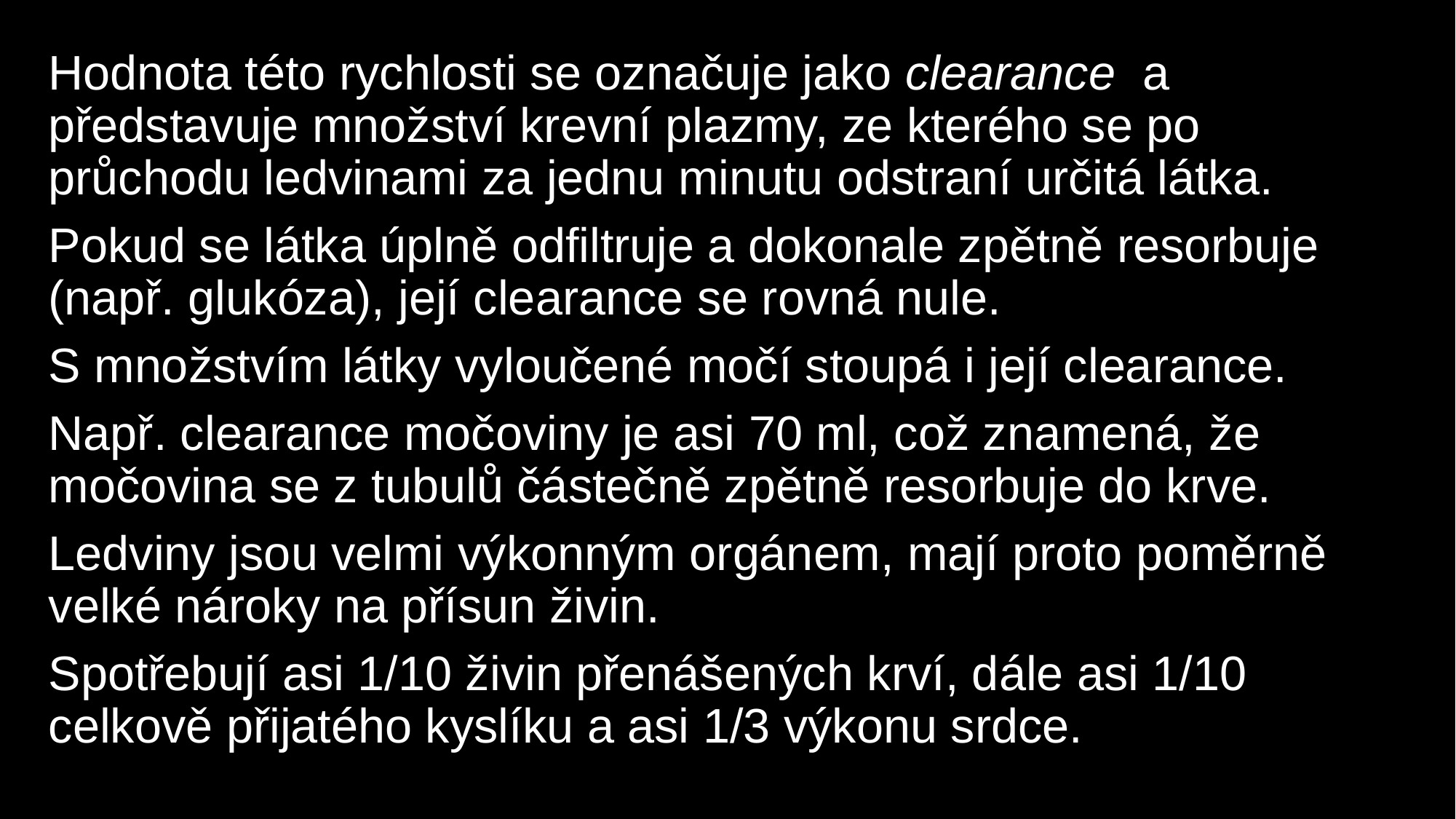

Hodnota této rychlosti se označuje jako clearance  a představuje množství krevní plazmy, ze kterého se po průchodu ledvinami za jednu minutu odstraní určitá látka.
Pokud se látka úplně odfiltruje a dokonale zpětně resorbuje (např. glukóza), její clearance se rovná nule.
S množstvím látky vyloučené močí stoupá i její clearance.
Např. clearance močoviny je asi 70 ml, což znamená, že močovina se z tubulů částečně zpětně resorbuje do krve.
Ledviny jsou velmi výkonným orgánem, mají proto poměrně velké nároky na přísun živin.
Spotřebují asi 1/10 živin přenášených krví, dále asi 1/10 celkově přijatého kyslíku a asi 1/3 výkonu srdce.